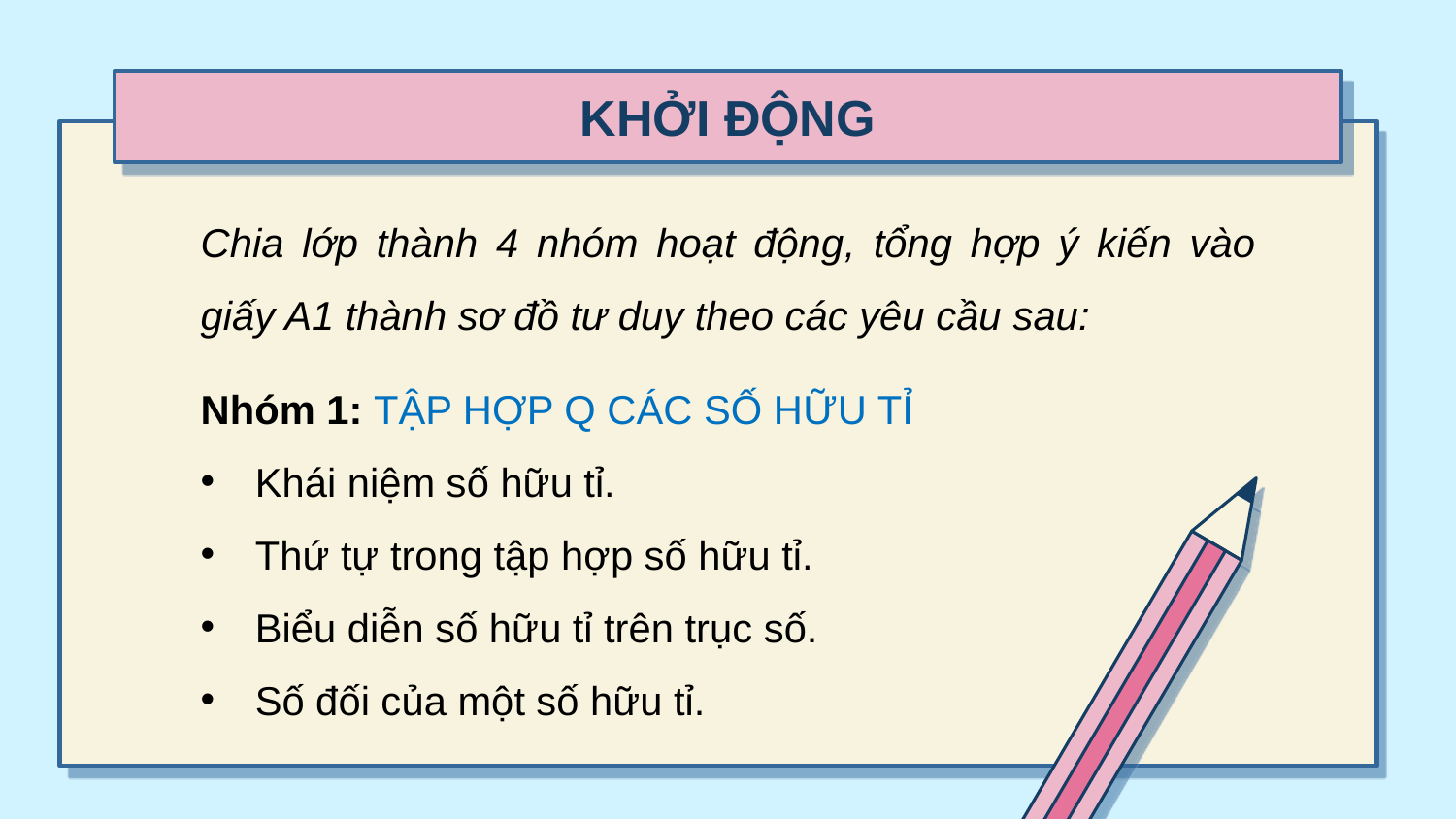

# KHỞI ĐỘNG
Chia lớp thành 4 nhóm hoạt động, tổng hợp ý kiến vào giấy A1 thành sơ đồ tư duy theo các yêu cầu sau:
Nhóm 1: TẬP HỢP Q CÁC SỐ HỮU TỈ
Khái niệm số hữu tỉ.
Thứ tự trong tập hợp số hữu tỉ.
Biểu diễn số hữu tỉ trên trục số.
Số đối của một số hữu tỉ.